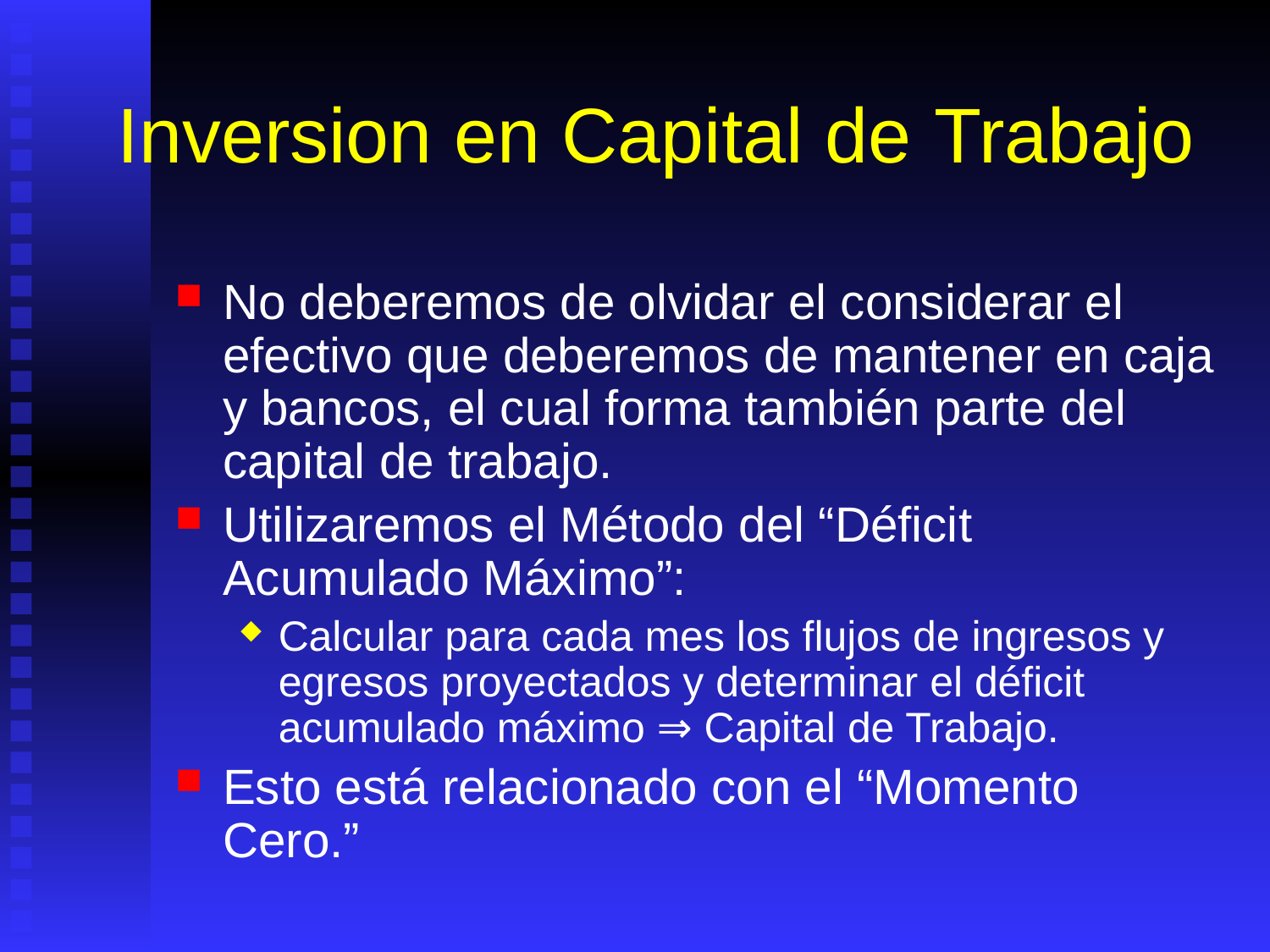

# Inversion en Capital de Trabajo
No deberemos de olvidar el considerar el  efectivo que deberemos de mantener en caja y bancos, el cual forma también parte del capital de trabajo.
Utilizaremos el Método del “Déficit Acumulado Máximo”:
Calcular para cada mes los flujos de ingresos y egresos proyectados y determinar el déficit acumulado máximo ⇒ Capital de Trabajo.
Esto está relacionado con el “Momento Cero.”